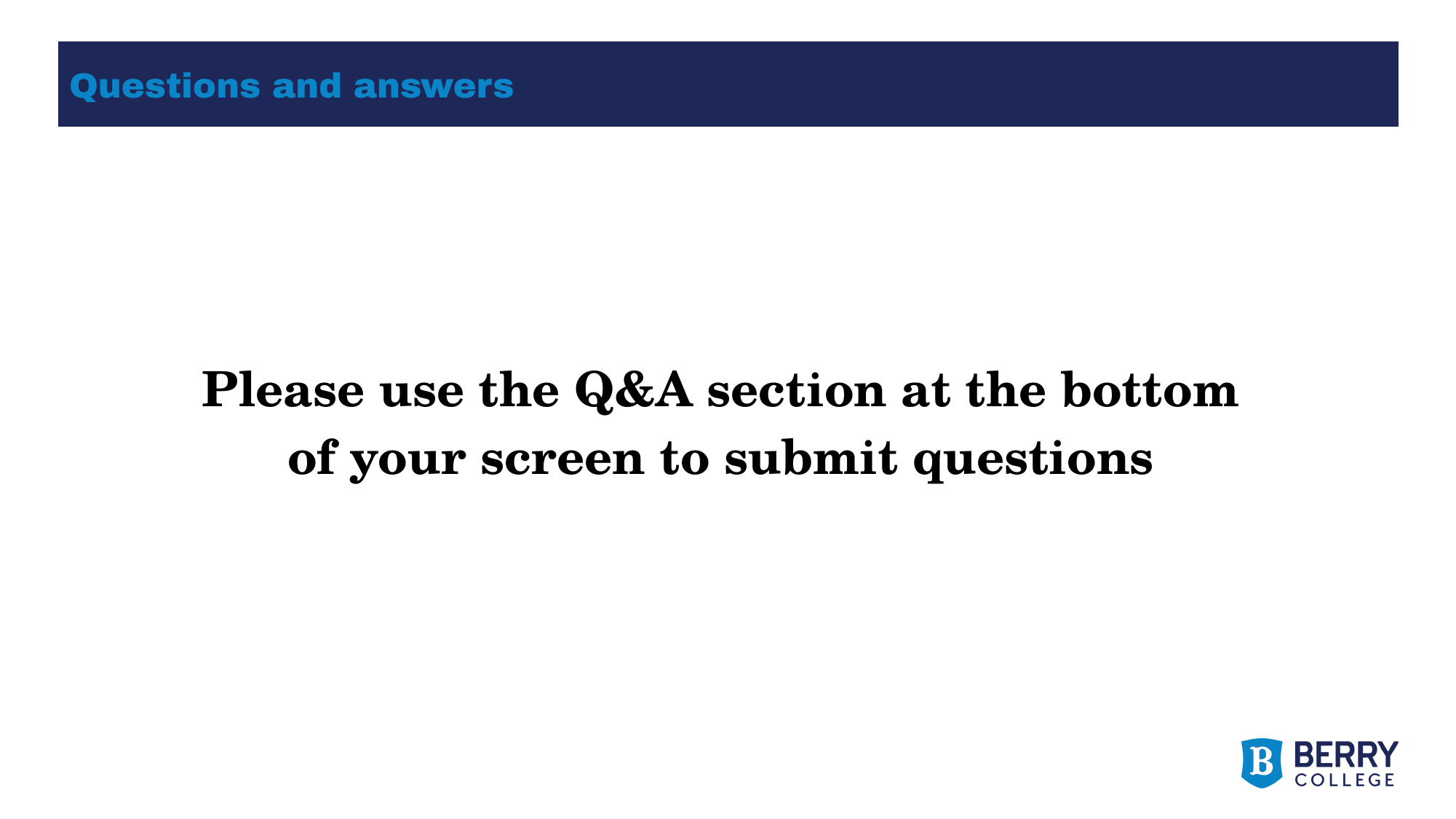

# Questions and answers

Please use the Q&A section at the bottom
of your screen to submit questions